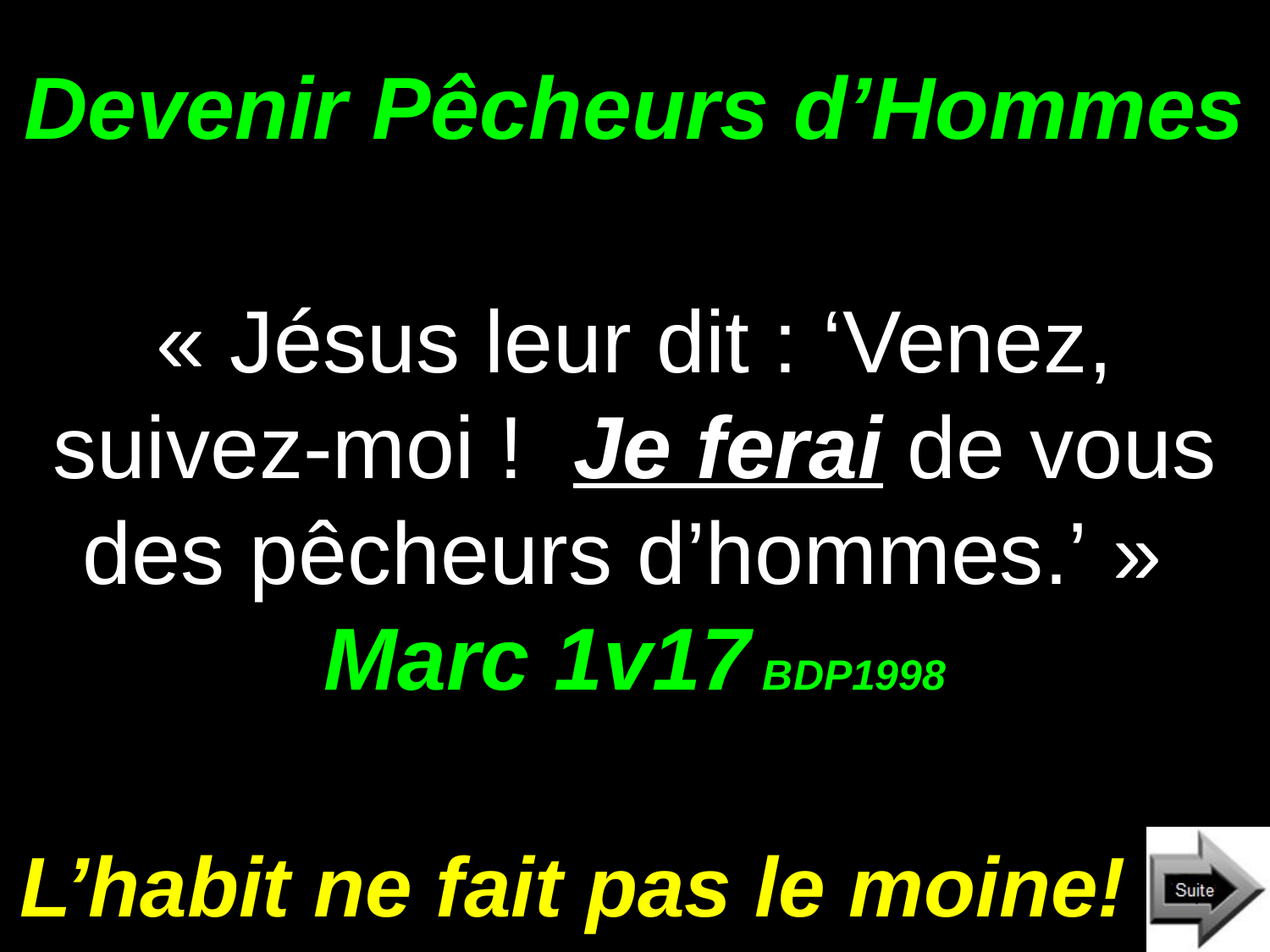

# Devenir Pêcheurs d’Hommes
« Jésus leur dit : ‘Venez, suivez-moi !  Je ferai de vous des pêcheurs d’hommes.’ »  Marc 1v17 BDP1998
L’habit ne fait pas le moine!